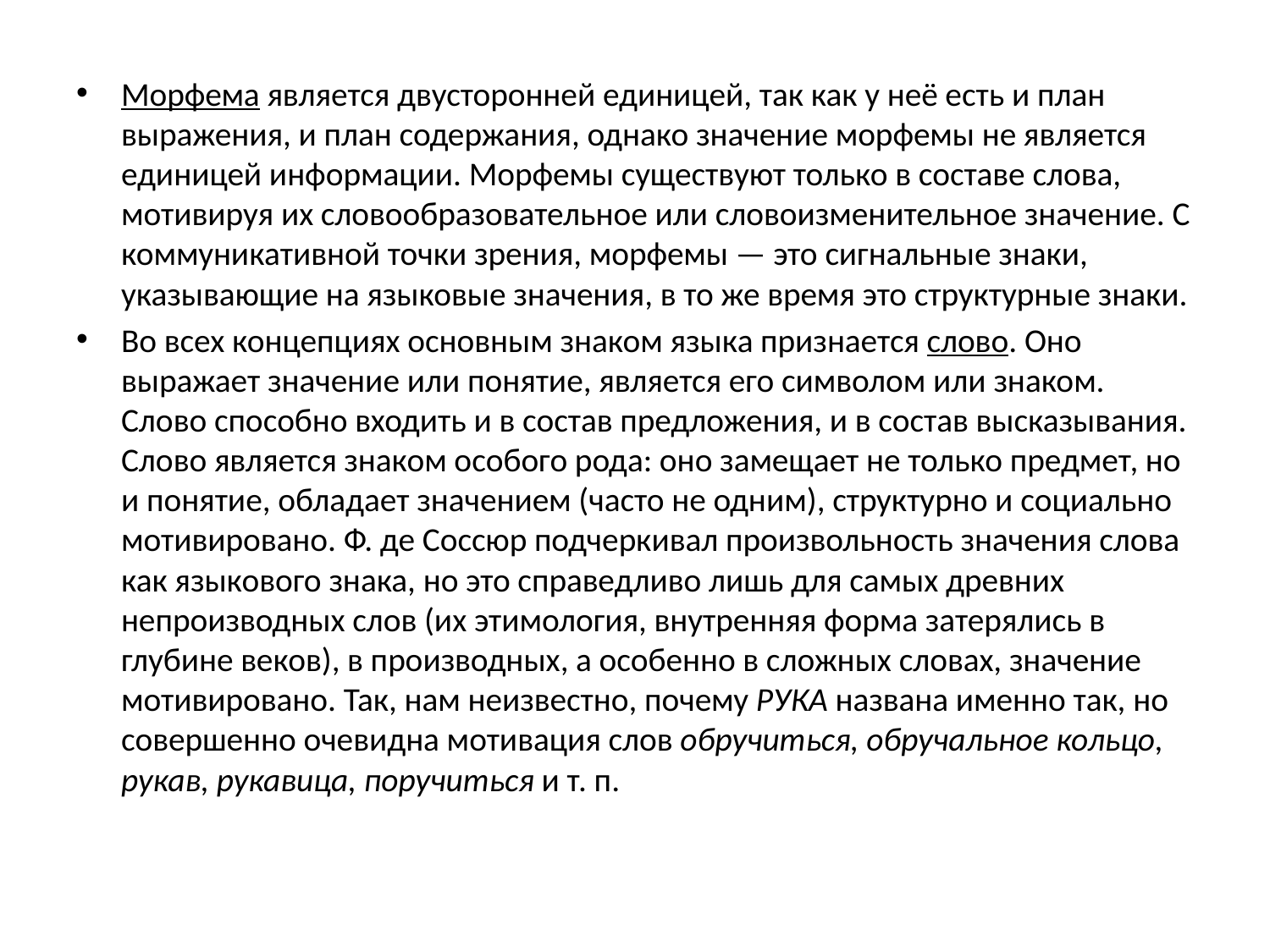

#
Морфема является двусторонней единицей, так как у неё есть и план выражения, и план содержания, однако значение морфемы не является единицей информации. Морфемы существуют только в составе слова, мотивируя их словообразовательное или словоизменительное значение. С коммуникативной точки зрения, морфемы — это сигнальные знаки, указывающие на языковые значения, в то же время это структурные знаки.
Во всех концепциях основным знаком языка признается слово. Оно выражает значение или понятие, является его символом или знаком. Слово способно входить и в состав предложения, и в состав высказывания. Слово является знаком особого рода: оно замещает не только предмет, но и понятие, обладает значением (часто не одним), структурно и социально мотивировано. Ф. де Соссюр подчеркивал произвольность значения слова как языкового знака, но это справедливо лишь для самых древних непроизводных слов (их этимология, внутренняя форма затерялись в глубине веков), в производных, а особенно в сложных словах, значение мотивировано. Так, нам неизвестно, почему РУКА названа именно так, но совершенно очевидна мотивация слов обручиться, обручальное кольцо, рукав, рукавица, поручиться и т. п.